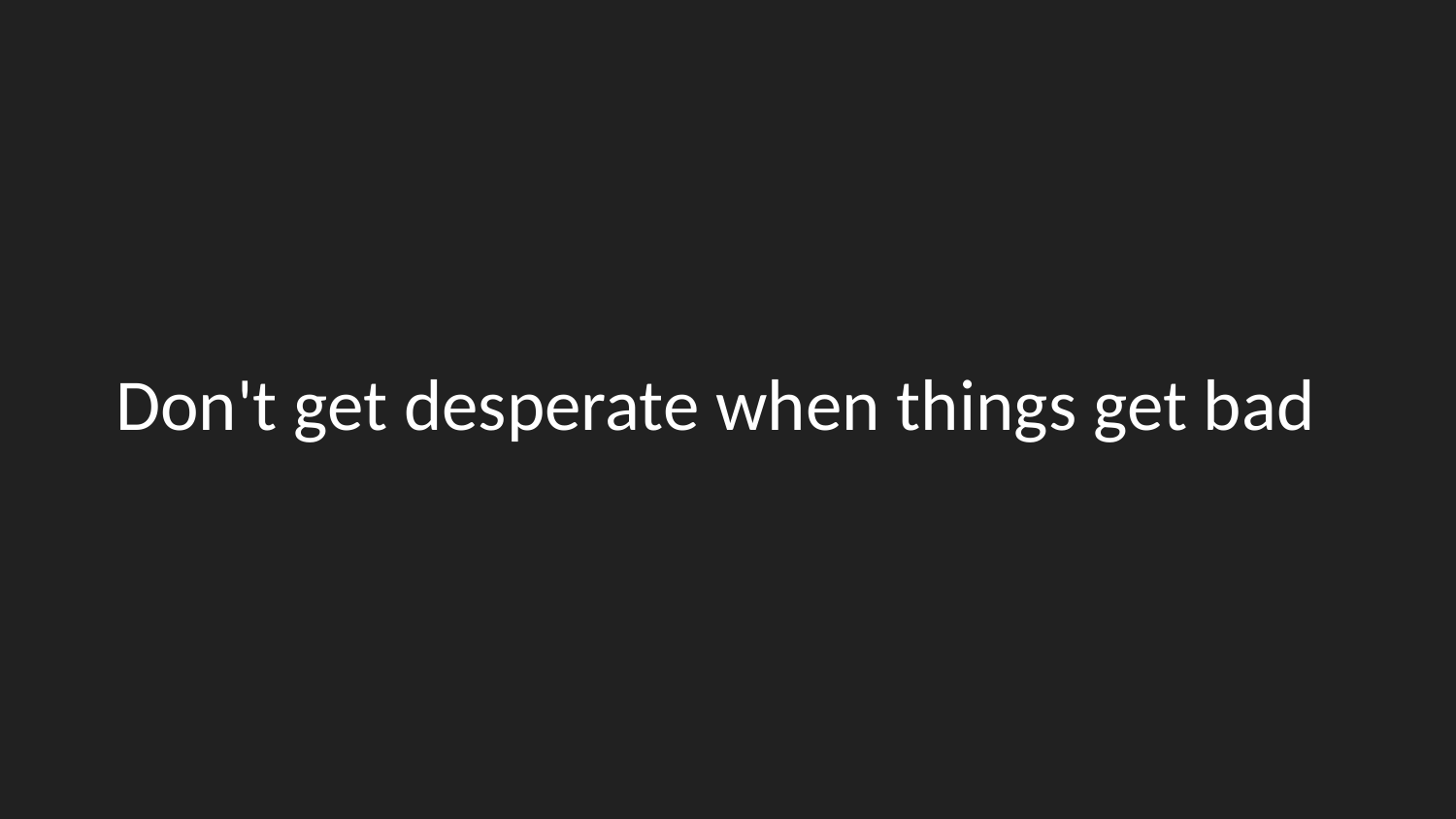

#

    Don't get desperate when things get bad